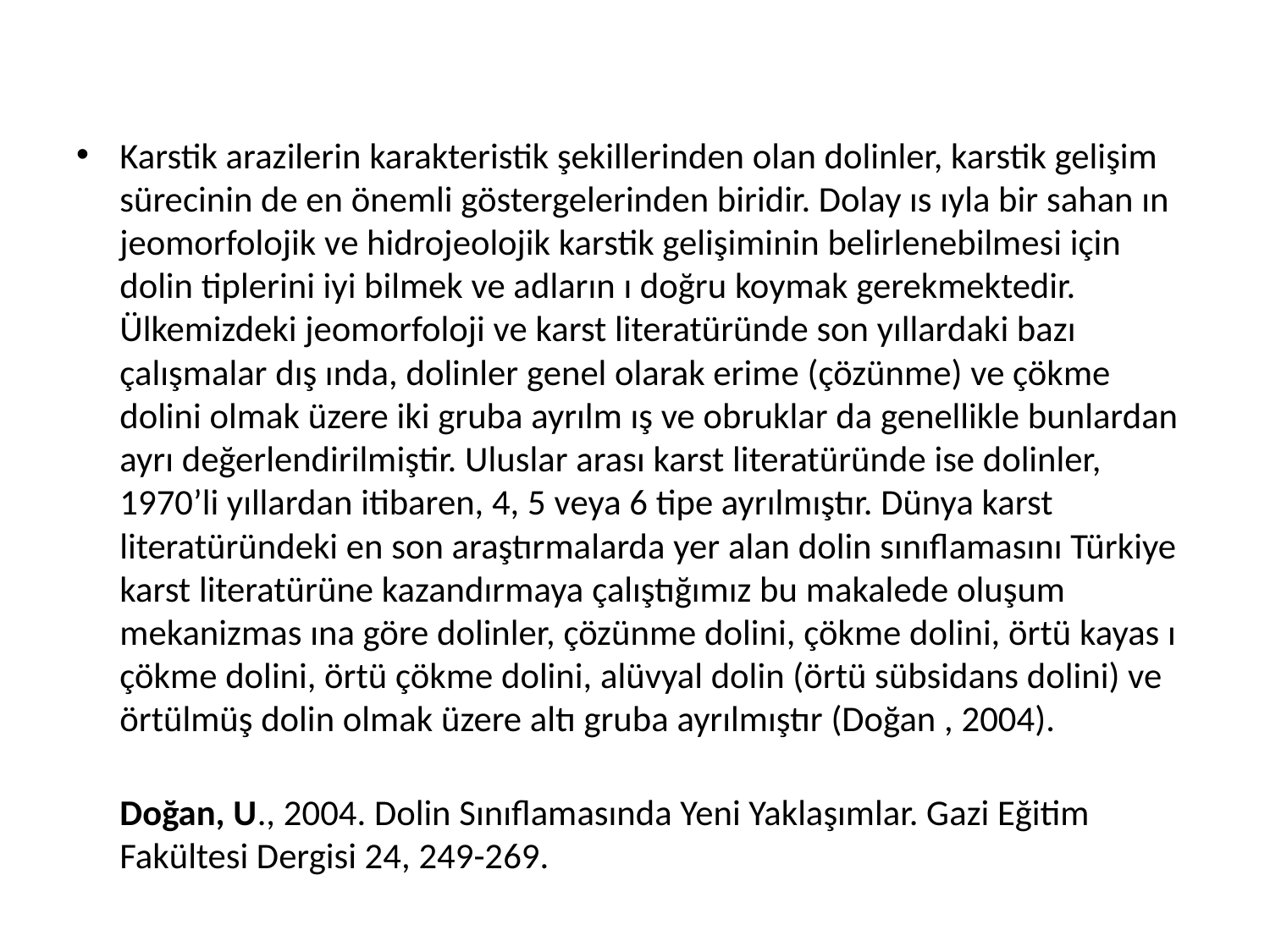

Karstik arazilerin karakteristik şekillerinden olan dolinler, karstik gelişim sürecinin de en önemli göstergelerinden biridir. Dolay ıs ıyla bir sahan ın jeomorfolojik ve hidrojeolojik karstik gelişiminin belirlenebilmesi için dolin tiplerini iyi bilmek ve adların ı doğru koymak gerekmektedir. Ülkemizdeki jeomorfoloji ve karst literatüründe son yıllardaki bazı çalışmalar dış ında, dolinler genel olarak erime (çözünme) ve çökme dolini olmak üzere iki gruba ayrılm ış ve obruklar da genellikle bunlardan ayrı değerlendirilmiştir. Uluslar arası karst literatüründe ise dolinler, 1970’li yıllardan itibaren, 4, 5 veya 6 tipe ayrılmıştır. Dünya karst literatüründeki en son araştırmalarda yer alan dolin sınıflamasını Türkiye karst literatürüne kazandırmaya çalıştığımız bu makalede oluşum mekanizmas ına göre dolinler, çözünme dolini, çökme dolini, örtü kayas ı çökme dolini, örtü çökme dolini, alüvyal dolin (örtü sübsidans dolini) ve örtülmüş dolin olmak üzere altı gruba ayrılmıştır (Doğan , 2004).
Doğan, U., 2004. Dolin Sınıflamasında Yeni Yaklaşımlar. Gazi Eğitim Fakültesi Dergisi 24, 249-269.